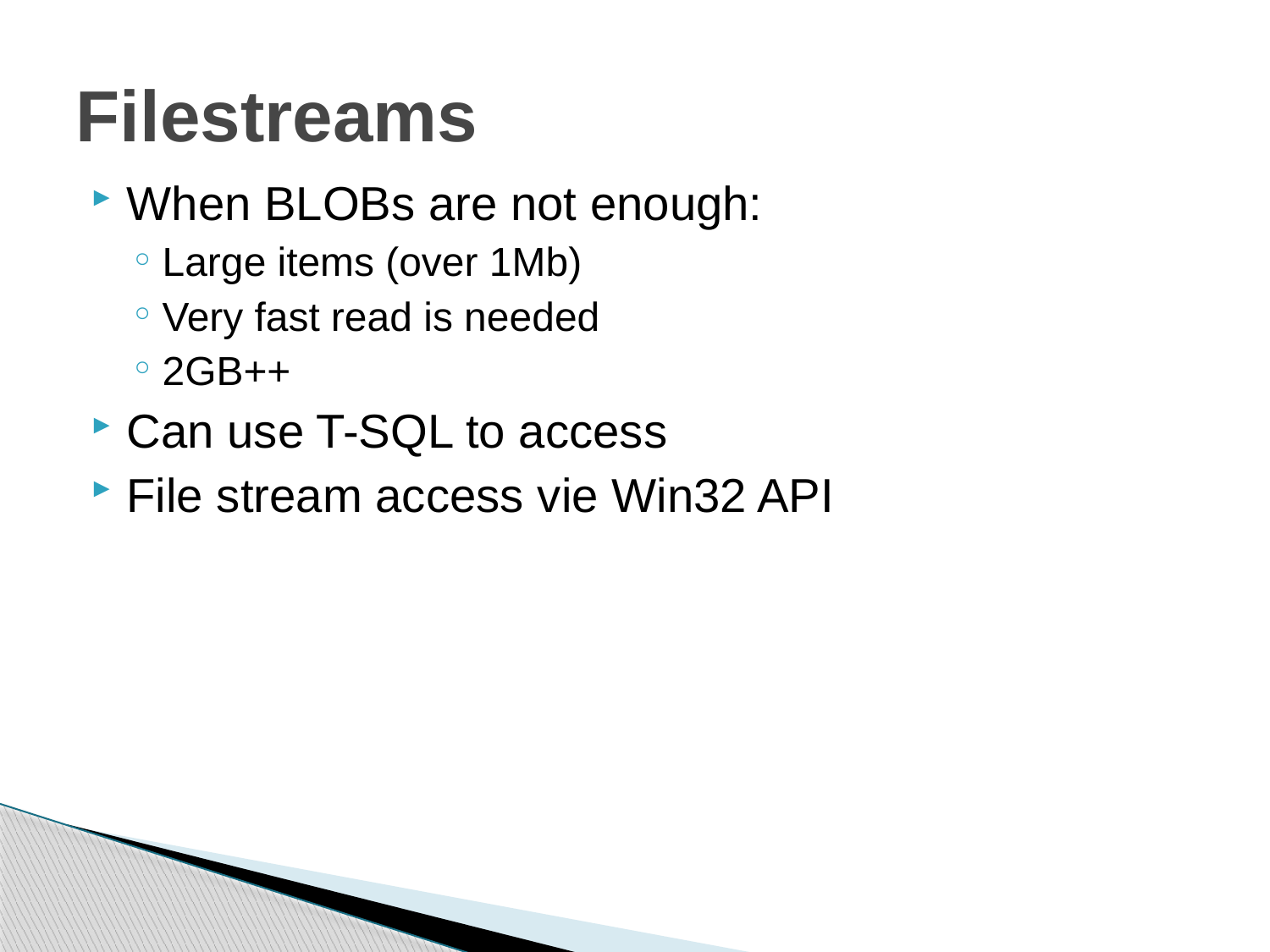

# Filestreams
When BLOBs are not enough:
Large items (over 1Mb)
Very fast read is needed
2GB++
Can use T-SQL to access
File stream access vie Win32 API